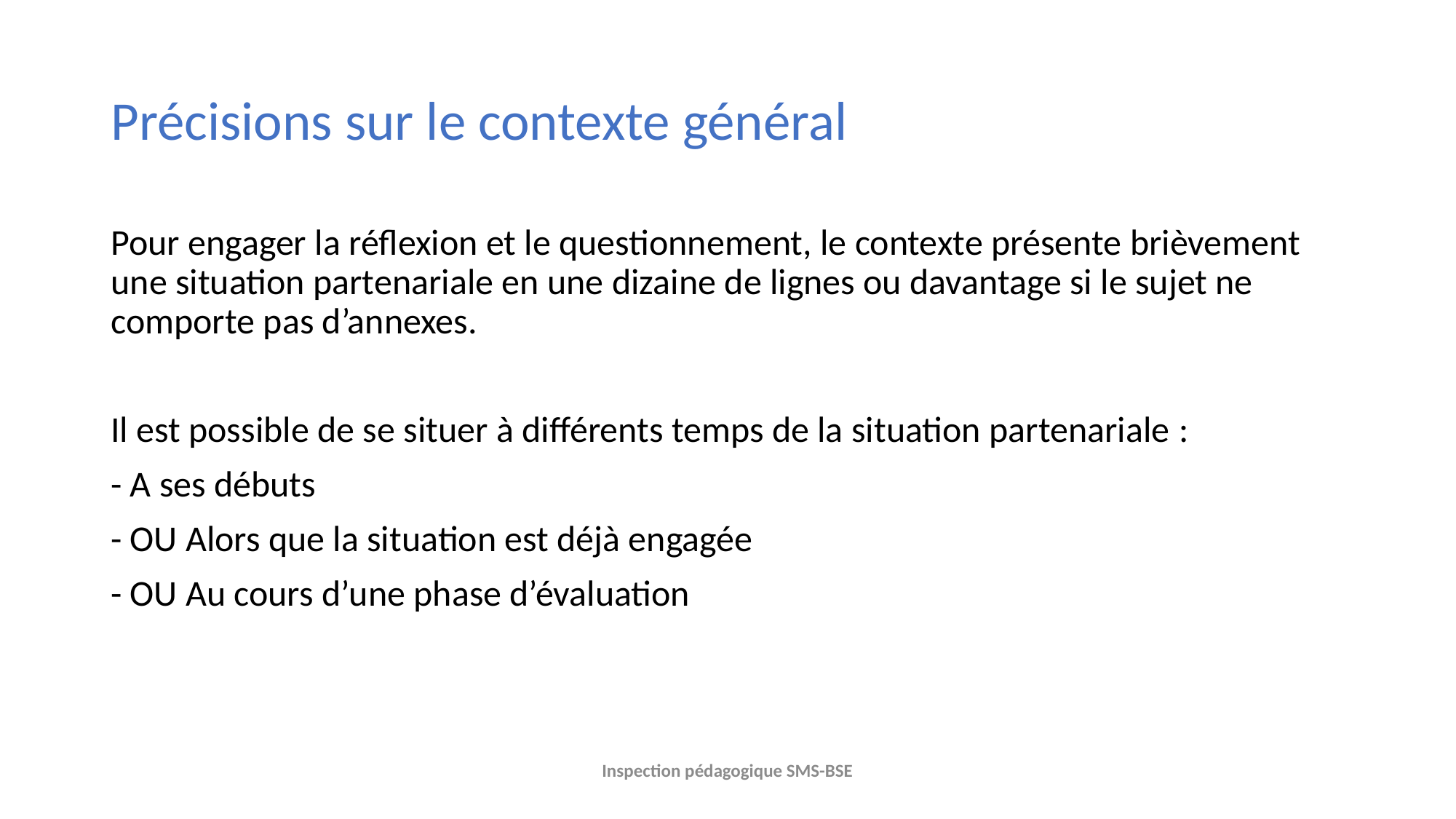

# Précisions sur le contexte général
Pour engager la réflexion et le questionnement, le contexte présente brièvement une situation partenariale en une dizaine de lignes ou davantage si le sujet ne comporte pas d’annexes.

Il est possible de se situer à différents temps de la situation partenariale :
- A ses débuts
- OU Alors que la situation est déjà engagée
- OU Au cours d’une phase d’évaluation

Inspection pédagogique SMS-BSE